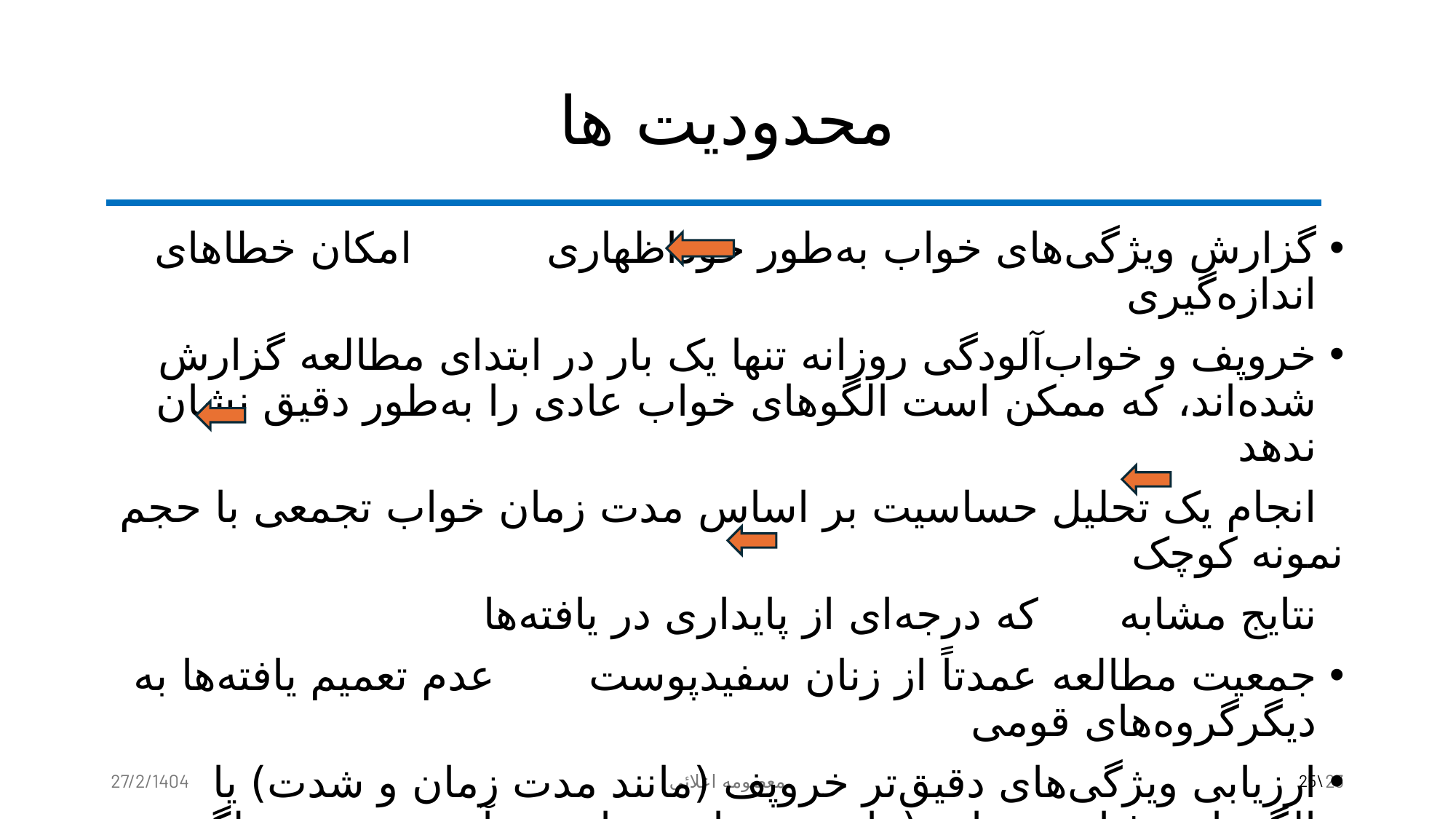

# محدودیت ها
گزارش ویژگی‌های خواب به‌طور خوداظهاری          امکان خطاهای اندازه‌گیری
خروپف و خواب‌آلودگی روزانه تنها یک بار در ابتدای مطالعه گزارش شده‌اند، که ممکن است الگوهای خواب عادی را به‌طور دقیق نشان ندهد
  انجام یک تحلیل حساسیت بر اساس مدت زمان خواب تجمعی با حجم نمونه کوچک
  نتایج مشابه      که درجه‌ای از پایداری در یافته‌ها
جمعیت مطالعه عمدتاً از زنان سفیدپوست       عدم تعمیم یافته‌ها به دیگرگروه‌های قومی
ارزیابی ویژگی‌های دقیق‌تر خروپف (مانند مدت زمان و شدت) یا الگوهای رفتاری خواب (مانند تغییرات خواب در آخر هفته، جت‌لگ اجتماعی)

27/2/1404
معصومه اعلائی
23